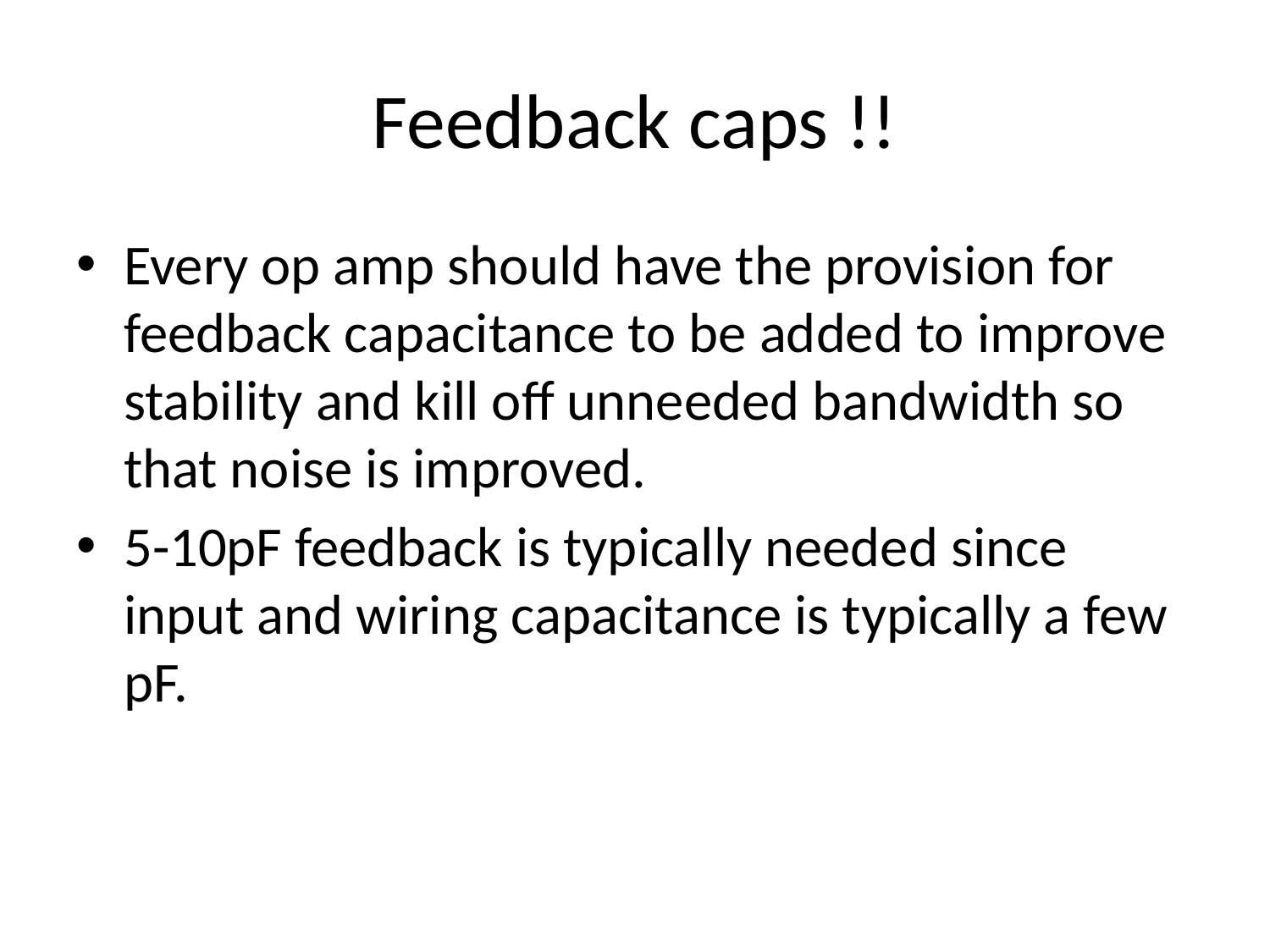

# Feedback caps !!
Every op amp should have the provision for feedback capacitance to be added to improve stability and kill off unneeded bandwidth so that noise is improved.
5-10pF feedback is typically needed since input and wiring capacitance is typically a few pF.